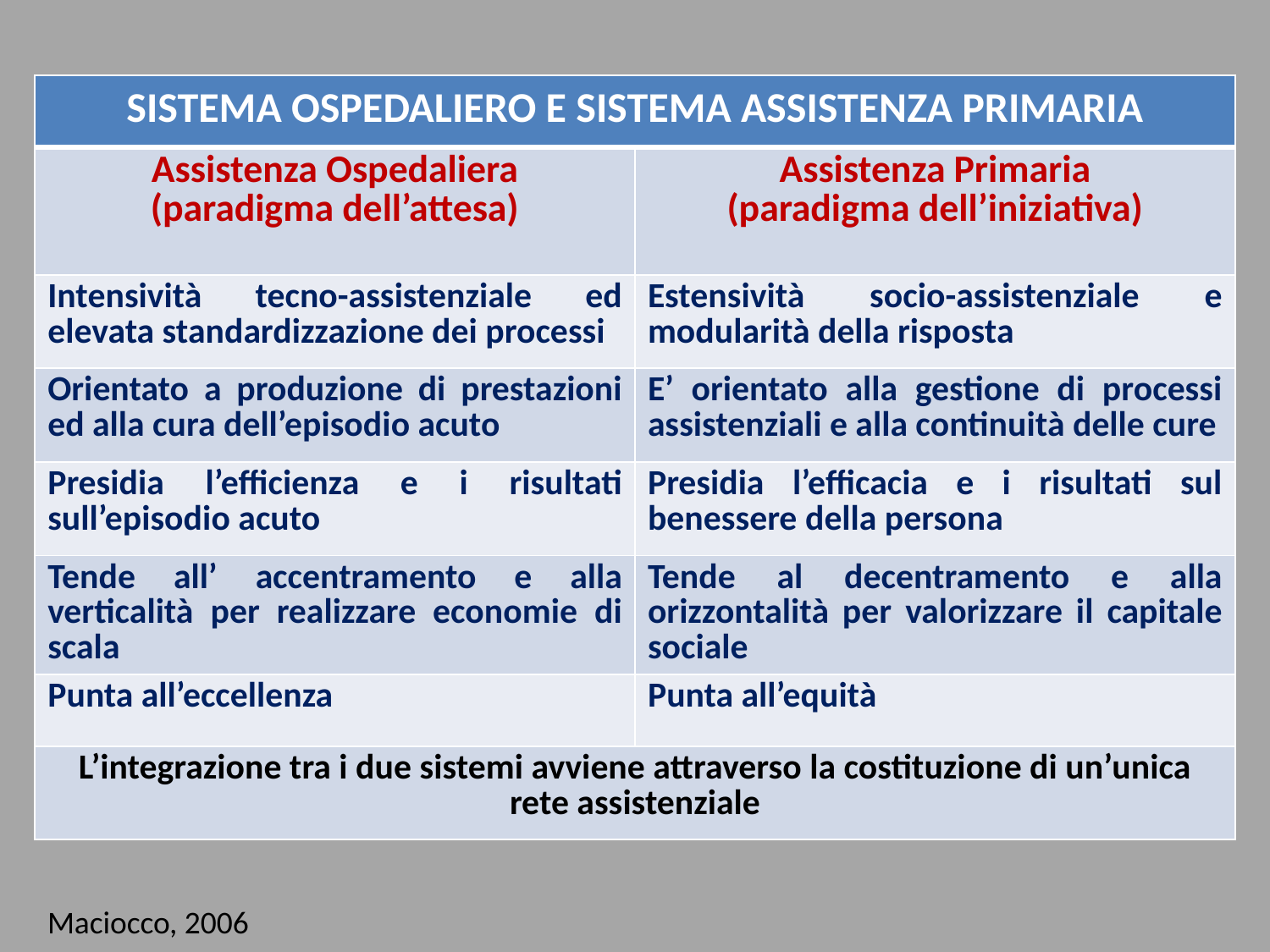

| SISTEMA OSPEDALIERO E SISTEMA ASSISTENZA PRIMARIA |  |
| --- | --- |
| Assistenza Ospedaliera (paradigma dell’attesa) | Assistenza Primaria (paradigma dell’iniziativa) |
| Intensività tecno-assistenziale ed elevata standardizzazione dei processi | Estensività socio-assistenziale e modularità della risposta |
| Orientato a produzione di prestazioni ed alla cura dell’episodio acuto | E’ orientato alla gestione di processi assistenziali e alla continuità delle cure |
| Presidia l’efficienza e i risultati sull’episodio acuto | Presidia l’efficacia e i risultati sul benessere della persona |
| Tende all’ accentramento e alla verticalità per realizzare economie di scala | Tende al decentramento e alla orizzontalità per valorizzare il capitale sociale |
| Punta all’eccellenza | Punta all’equità |
| L’integrazione tra i due sistemi avviene attraverso la costituzione di un’unica rete assistenziale |  |
Maciocco, 2006